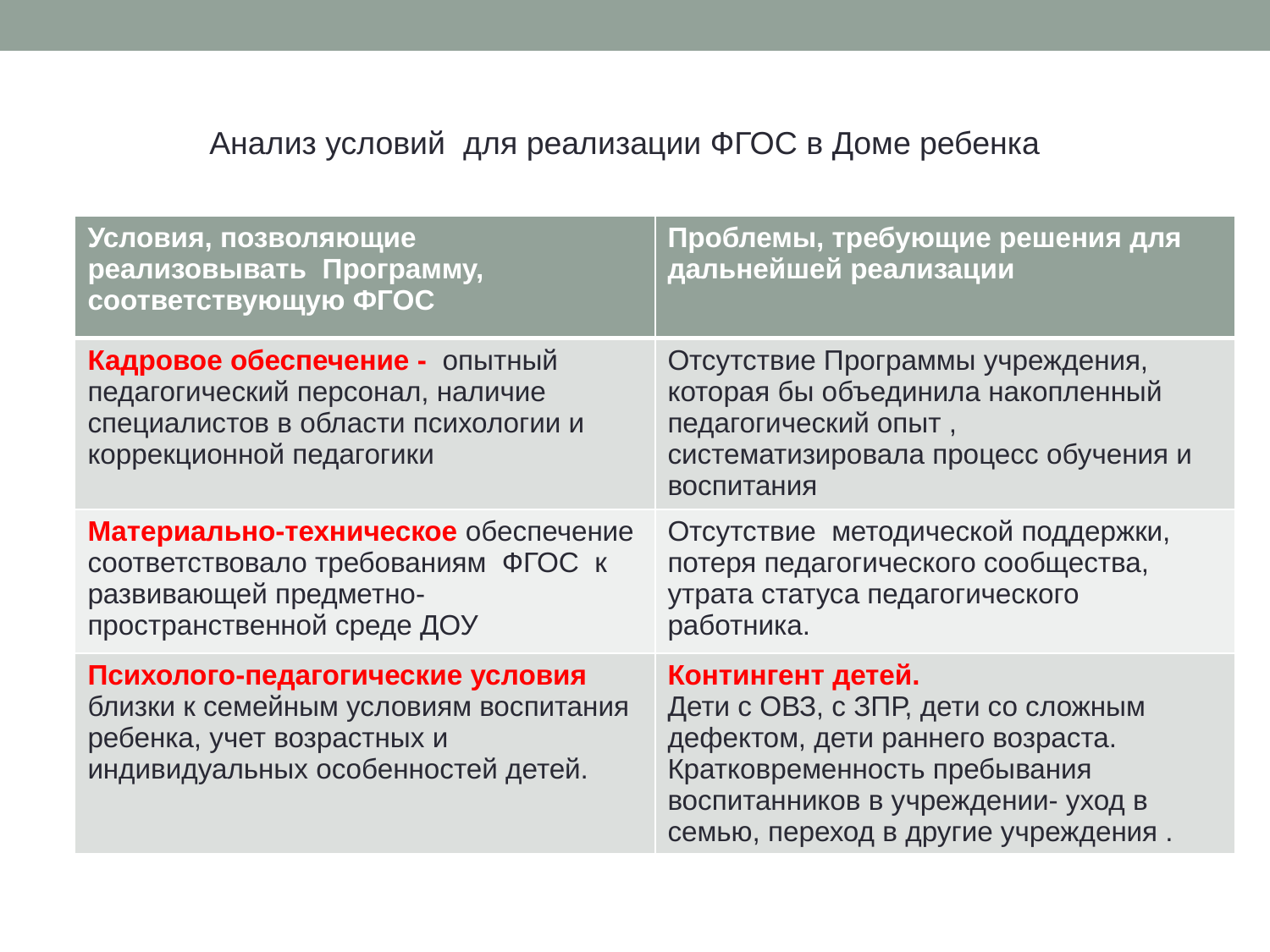

Анализ условий  для реализации ФГОС в Доме ребенка
| Условия, позволяющие реализовывать Программу, соответствующую ФГОС | Проблемы, требующие решения для дальнейшей реализации |
| --- | --- |
| Кадровое обеспечение - опытный педагогический персонал, наличие специалистов в области психологии и коррекционной педагогики | Отсутствие Программы учреждения, которая бы объединила накопленный педагогический опыт , систематизировала процесс обучения и воспитания |
| Материально-техническое обеспечение соответствовало требованиям ФГОС к развивающей предметно-пространственной среде ДОУ | Отсутствие методической поддержки, потеря педагогического сообщества, утрата статуса педагогического работника. |
| Психолого-педагогические условия близки к семейным условиям воспитания ребенка, учет возрастных и индивидуальных особенностей детей. | Контингент детей. Дети с ОВЗ, с ЗПР, дети со сложным дефектом, дети раннего возраста. Кратковременность пребывания воспитанников в учреждении- уход в семью, переход в другие учреждения . |